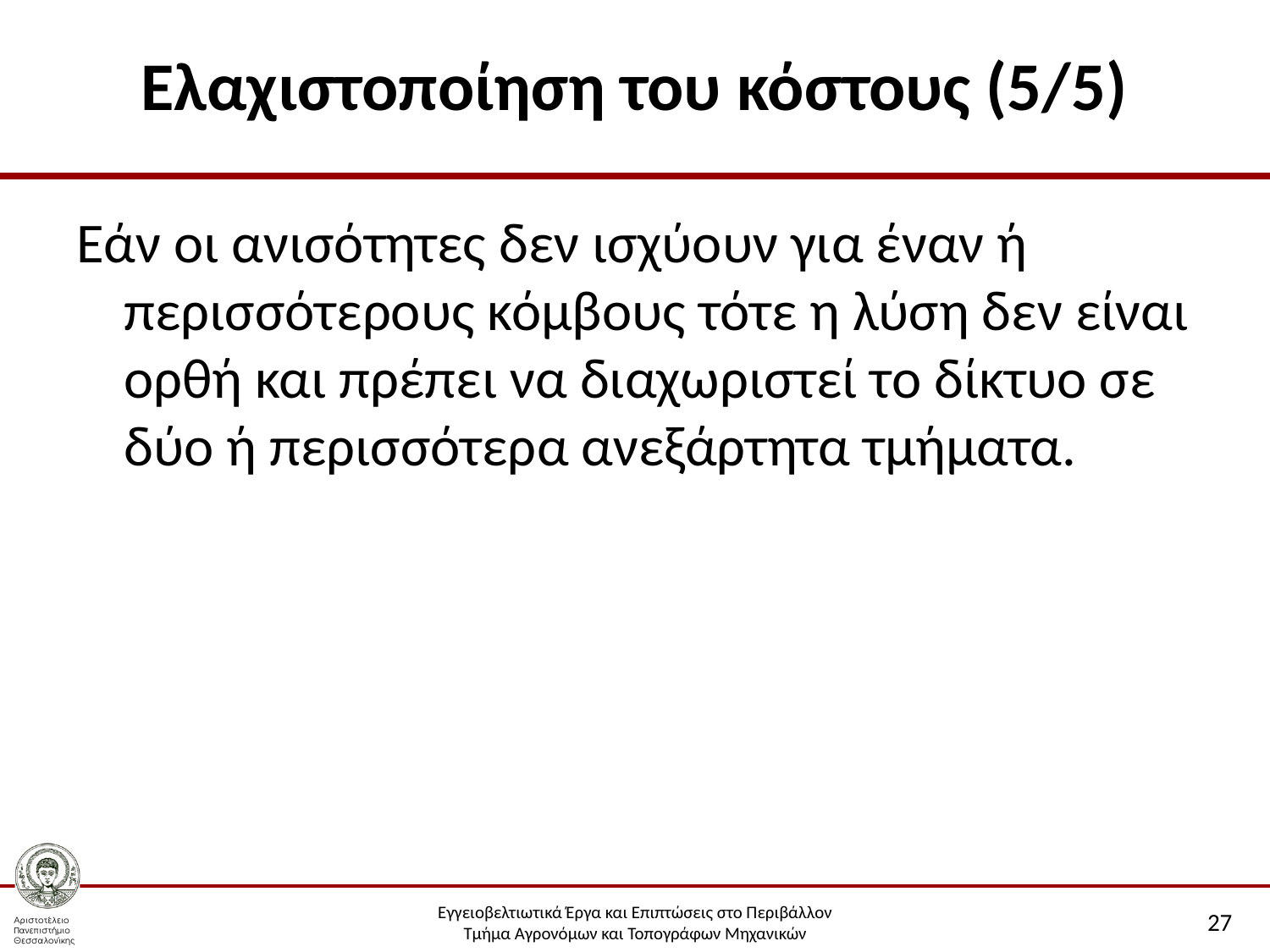

# Ελαχιστοποίηση του κόστους (5/5)
Εάν οι ανισότητες δεν ισχύουν για έναν ή περισσότερους κόμβους τότε η λύση δεν είναι ορθή και πρέπει να διαχωριστεί το δίκτυο σε δύο ή περισσότερα ανεξάρτητα τμήματα.
27